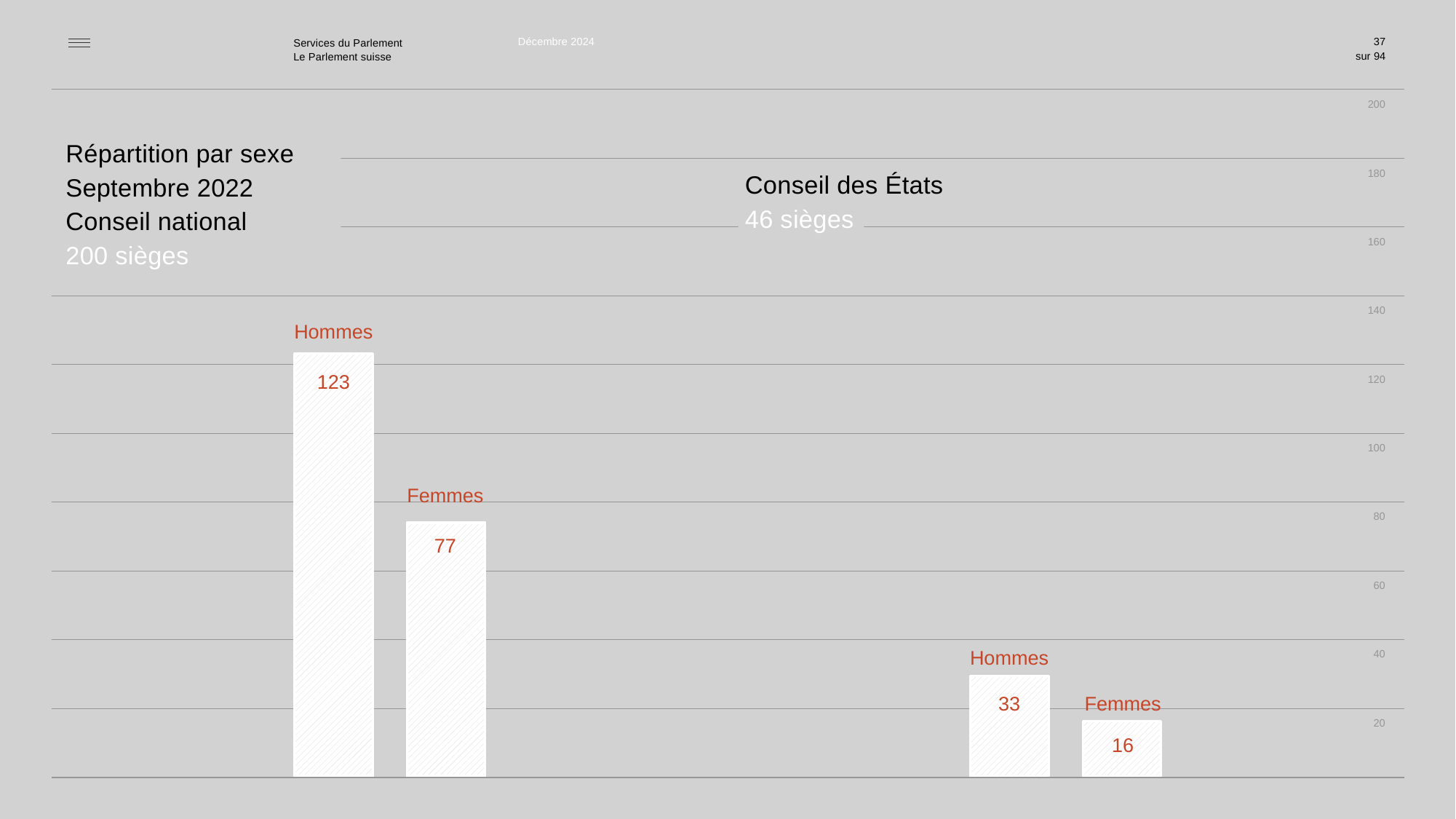

Décembre 2024
37
200
180
160
140
120
100
80
60
40
20

Conseil des États
46 sièges

Répartition par sexe
Septembre 2022
Conseil national
200 sièges

Hommes

123

Femmes

77

Hommes

33

Femmes

16